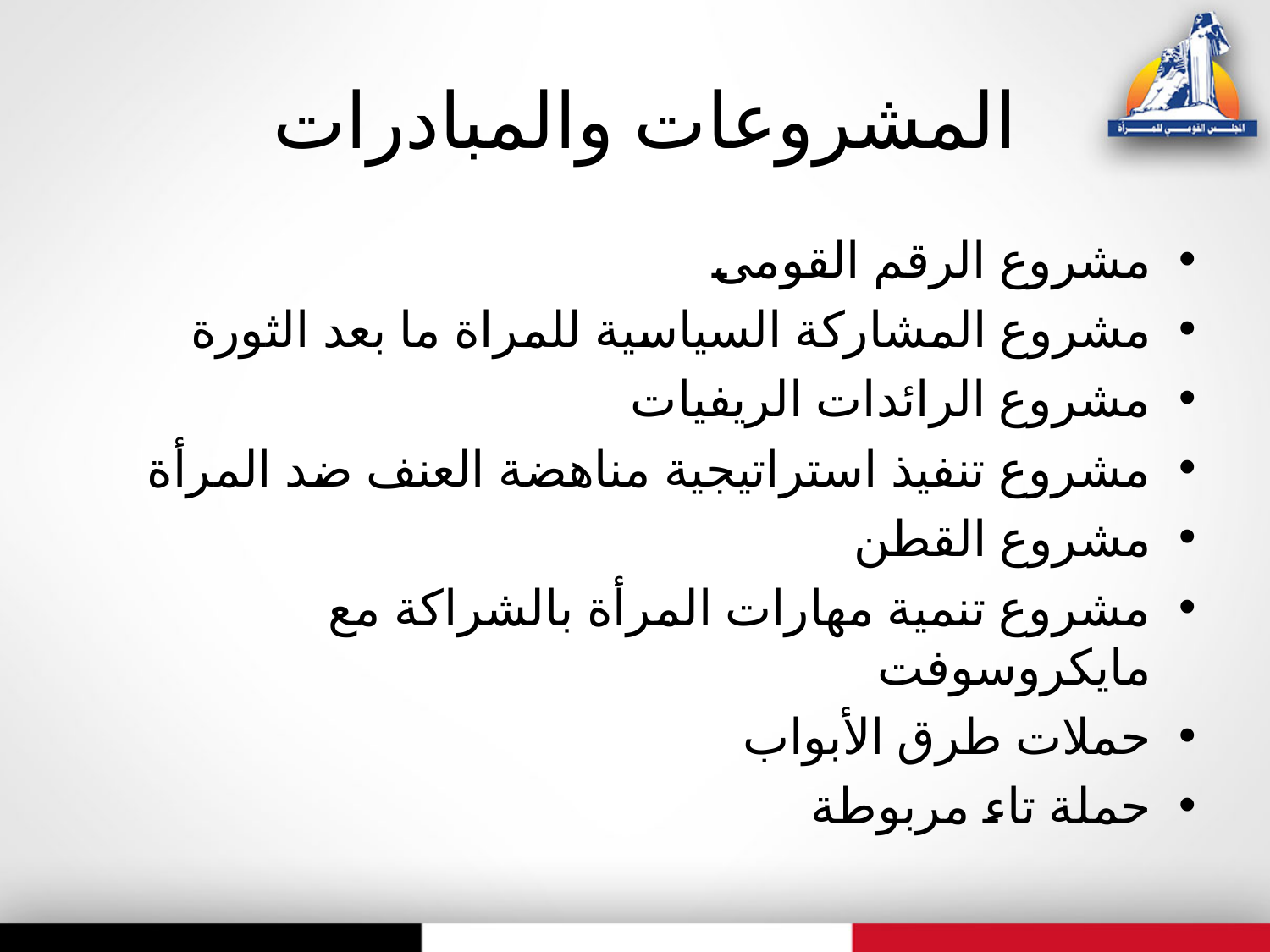

# المشروعات والمبادرات
مشروع الرقم القومى
مشروع المشاركة السياسية للمراة ما بعد الثورة
مشروع الرائدات الريفيات
مشروع تنفيذ استراتيجية مناهضة العنف ضد المرأة
مشروع القطن
مشروع تنمية مهارات المرأة بالشراكة مع مايكروسوفت
حملات طرق الأبواب
حملة تاء مربوطة